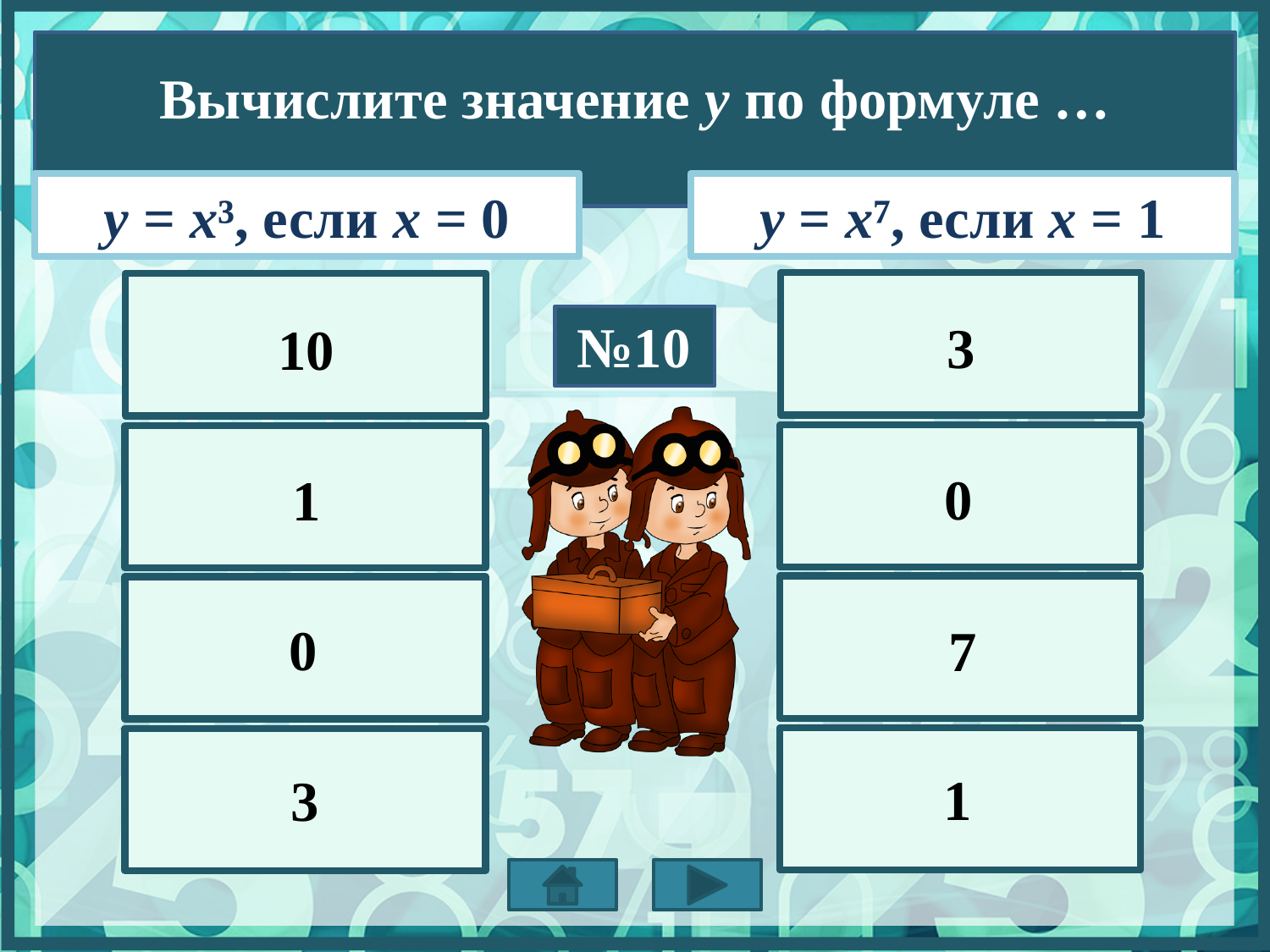

Bычислите значение у по формуле …
у = х³, если х = 0
у = х⁷, если х = 1
3
10
№10
0
1
0
7
1
3